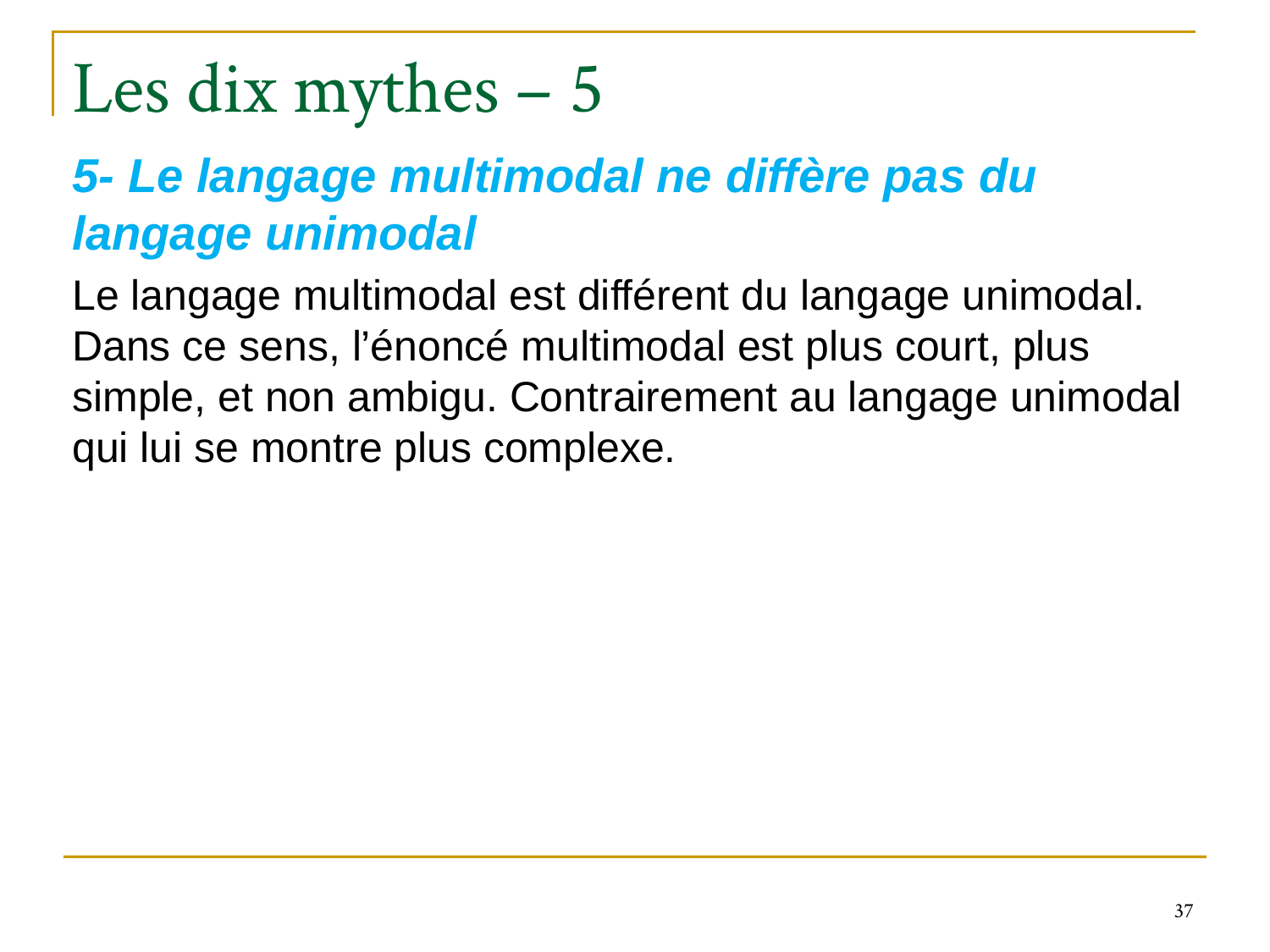

# Les dix mythes – 5
5- Le langage multimodal ne diffère pas du langage unimodal
Le langage multimodal est différent du langage unimodal. Dans ce sens, l’énoncé multimodal est plus court, plus simple, et non ambigu. Contrairement au langage unimodal qui lui se montre plus complexe.
37